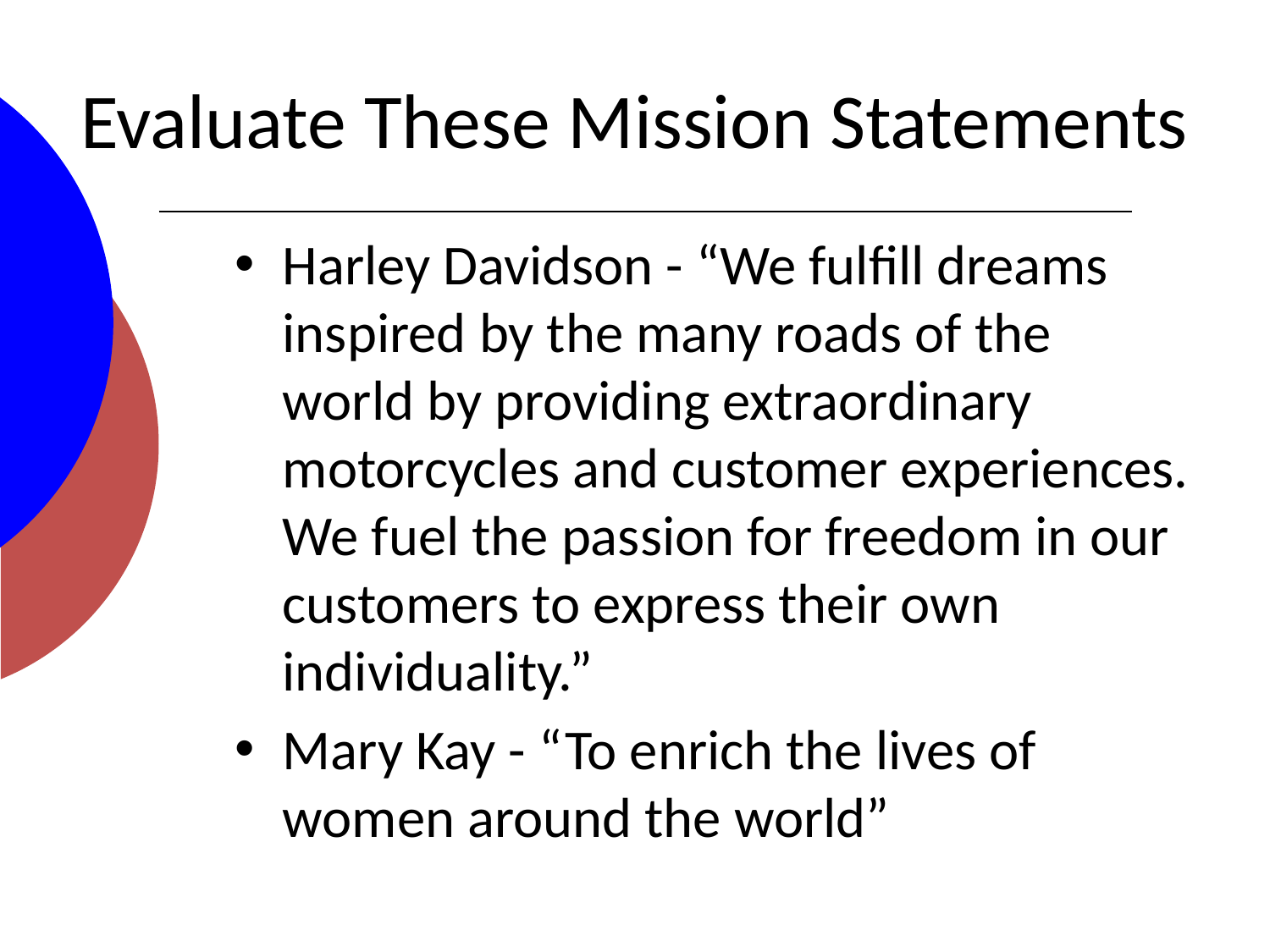

# Evaluate These Mission Statements
Harley Davidson - “We fulfill dreams inspired by the many roads of the world by providing extraordinary motorcycles and customer experiences. We fuel the passion for freedom in our customers to express their own individuality.”
Mary Kay - “To enrich the lives of women around the world”